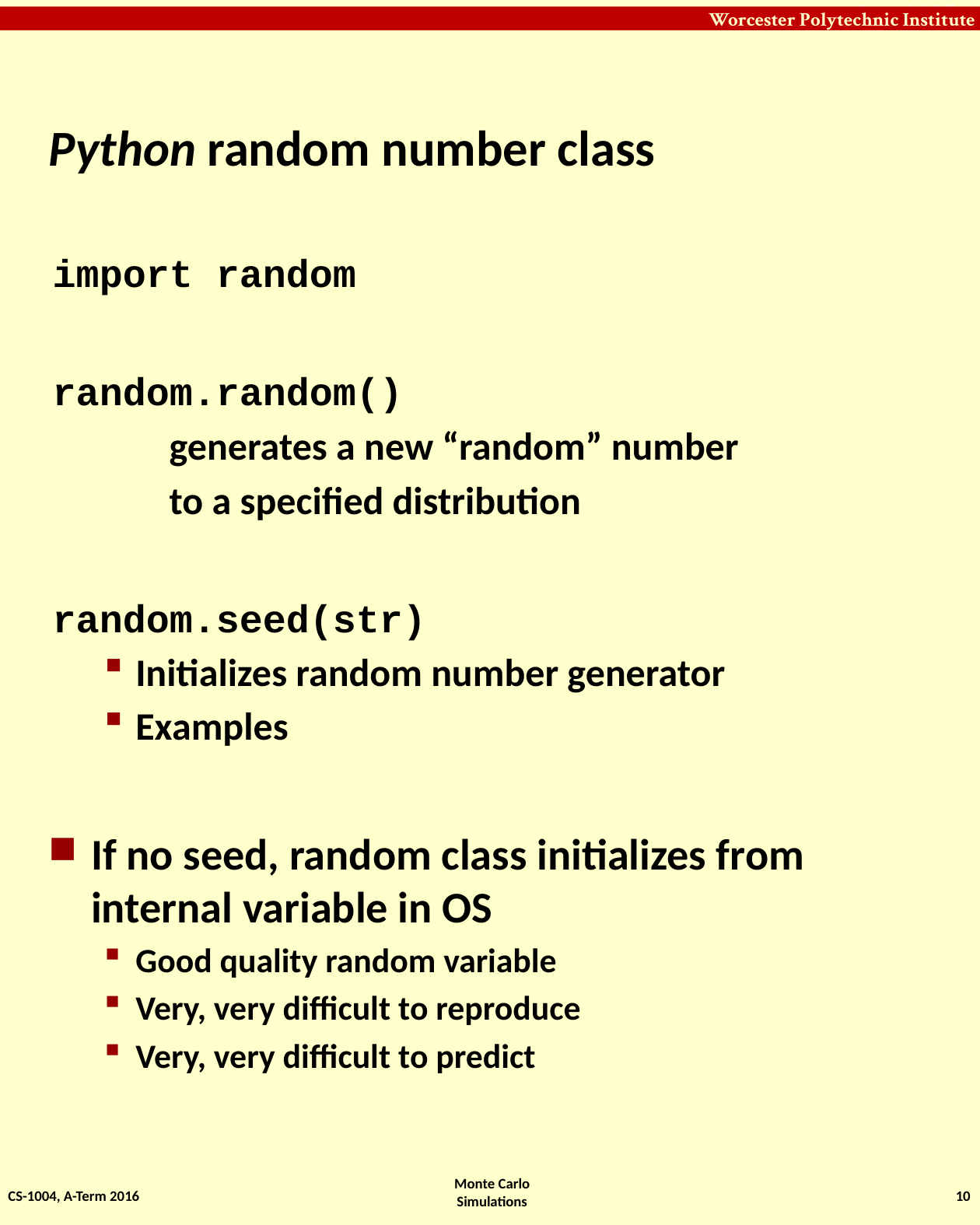

# Python random number class
import random

random.random()
	generates a new “random” number
	to a specified distribution

random.seed(str)
Initializes random number generator
Examples

If no seed, random class initializes from internal variable in OS
Good quality random variable
Very, very difficult to reproduce
Very, very difficult to predict

CS-1004, A-Term 2016
10
Monte Carlo Simulations